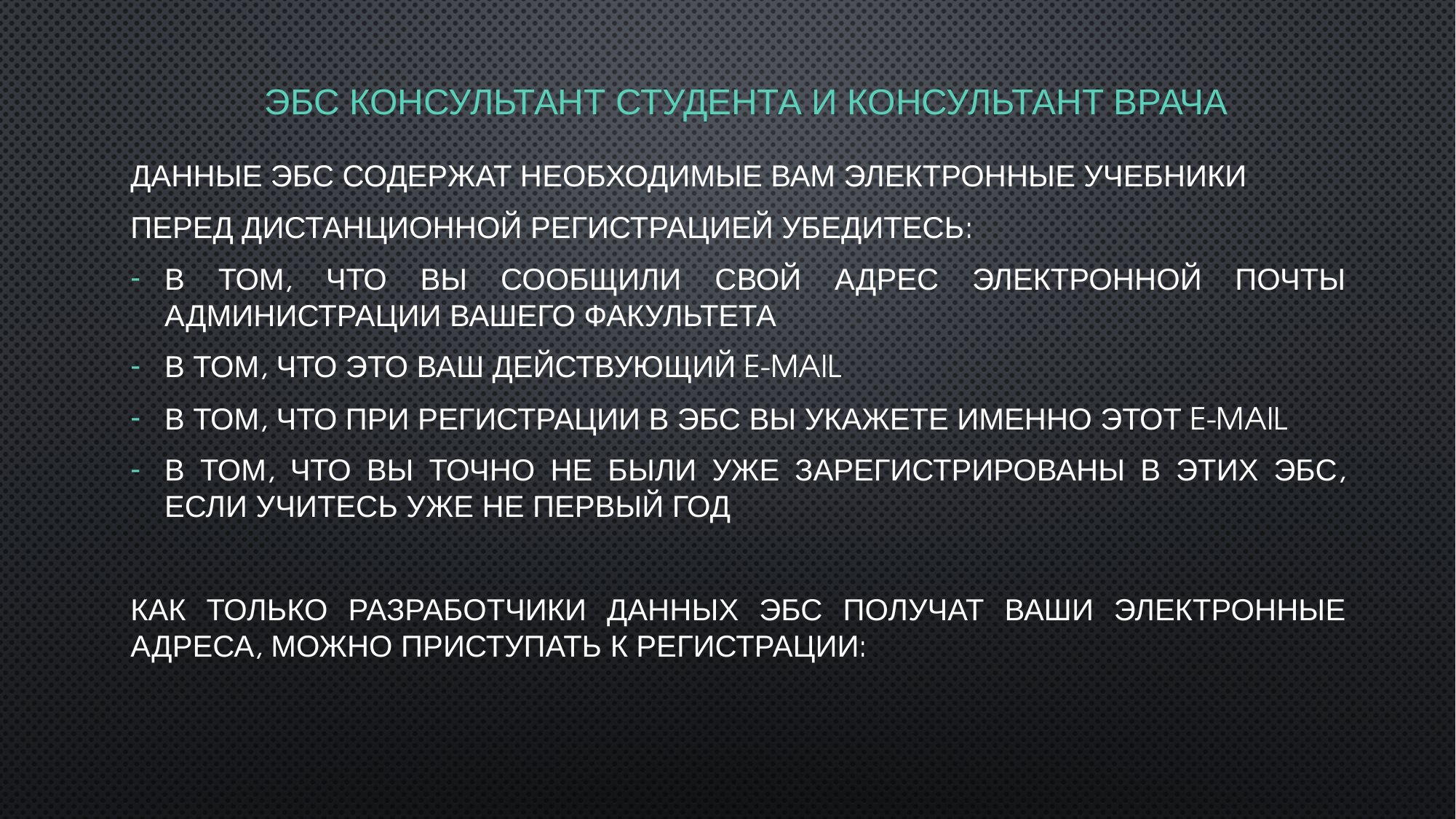

# Эбс консультант студента и консультант врача
Данные ЭБС содержат необходимые Вам электронные учебники
Перед дистанционной регистрацией убедитесь:
в том, что Вы сообщили свой адрес электронной почты администрации Вашего факультета
в том, что это Ваш действующий e-mail
в том, что при регистрации в ЭБС Вы укажете именно этот e-mail
В том, что Вы точно не были уже зарегистрированы в этих ЭБС, если учитесь уже не первый год

Как только разработчики данных ЭБС получат Ваши электронные адреса, можно приступать к регистрации: